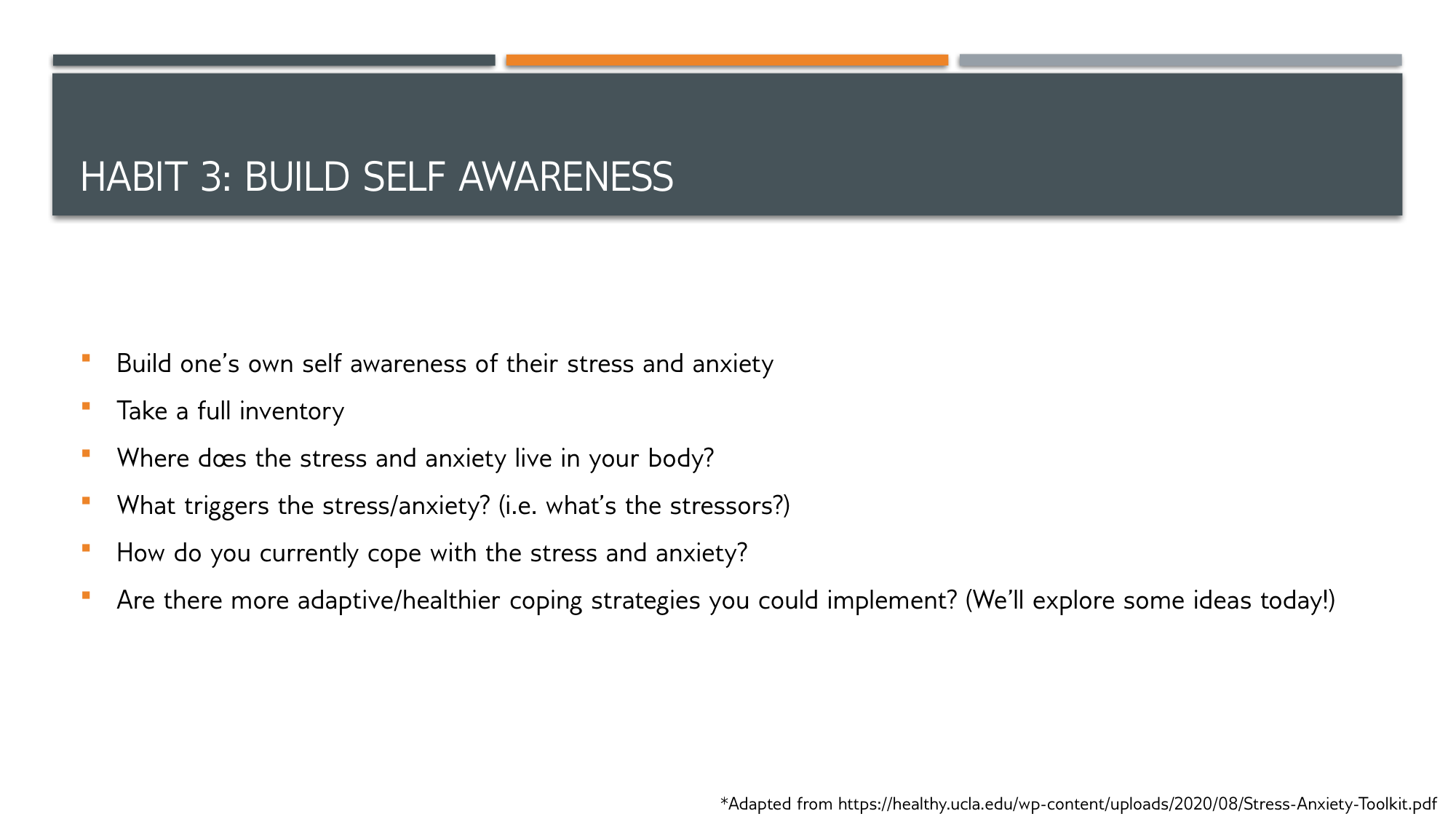

# Habit 3: build self awareness
Build one’s own self awareness of their stress and anxiety
Take a full inventory
Where does the stress and anxiety live in your body?
What triggers the stress/anxiety? (i.e. what’s the stressors?)
How do you currently cope with the stress and anxiety?
Are there more adaptive/healthier coping strategies you could implement? (We’ll explore some ideas today!)
*Adapted from https://healthy.ucla.edu/wp-content/uploads/2020/08/Stress-Anxiety-Toolkit.pdf